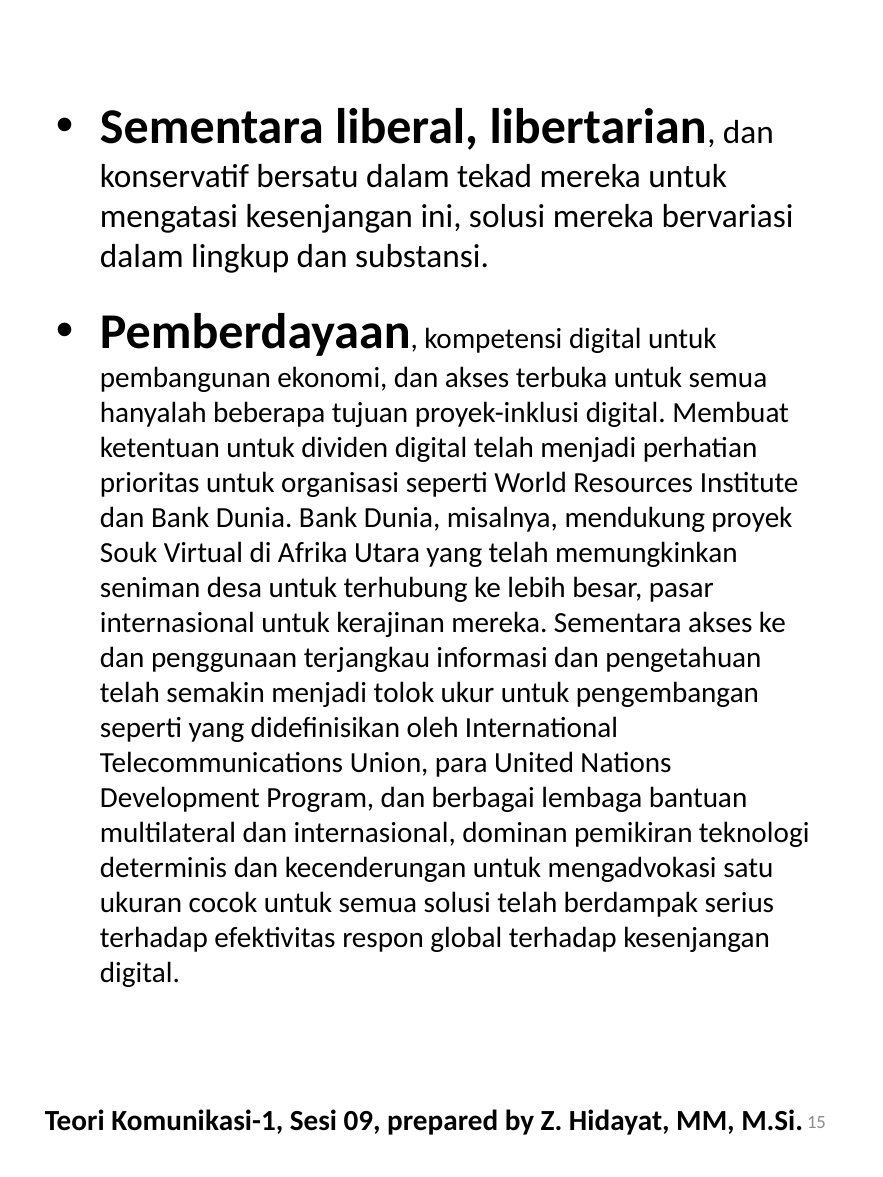

Sementara liberal, libertarian, dan konservatif bersatu dalam tekad mereka untuk mengatasi kesenjangan ini, solusi mereka bervariasi dalam lingkup dan substansi.
Pemberdayaan, kompetensi digital untuk pembangunan ekonomi, dan akses terbuka untuk semua hanyalah beberapa tujuan proyek-inklusi digital. Membuat ketentuan untuk dividen digital telah menjadi perhatian prioritas untuk organisasi seperti World Resources Institute dan Bank Dunia. Bank Dunia, misalnya, mendukung proyek Souk Virtual di Afrika Utara yang telah memungkinkan seniman desa untuk terhubung ke lebih besar, pasar internasional untuk kerajinan mereka. Sementara akses ke dan penggunaan terjangkau informasi dan pengetahuan telah semakin menjadi tolok ukur untuk pengembangan seperti yang didefinisikan oleh International Telecommunications Union, para United Nations Development Program, dan berbagai lembaga bantuan multilateral dan internasional, dominan pemikiran teknologi determinis dan kecenderungan untuk mengadvokasi satu ukuran cocok untuk semua solusi telah berdampak serius terhadap efektivitas respon global terhadap kesenjangan digital.
Teori Komunikasi-1, Sesi 09, prepared by Z. Hidayat, MM, M.Si.
15